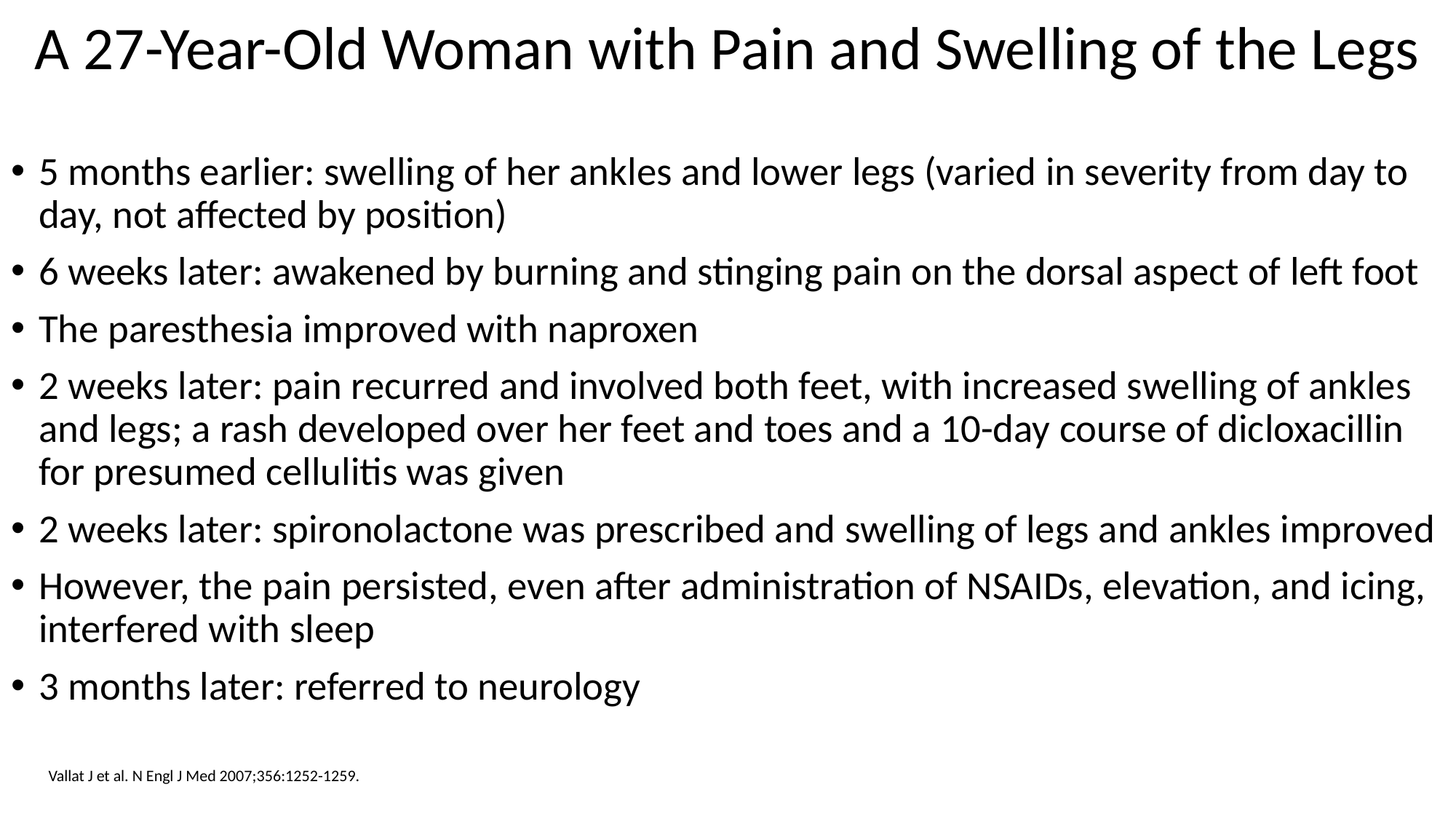

# A 27-Year-Old Woman with Pain and Swelling of the Legs
5 months earlier: swelling of her ankles and lower legs (varied in severity from day to day, not affected by position)
6 weeks later: awakened by burning and stinging pain on the dorsal aspect of left foot
The paresthesia improved with naproxen
2 weeks later: pain recurred and involved both feet, with increased swelling of ankles and legs; a rash developed over her feet and toes and a 10-day course of dicloxacillin for presumed cellulitis was given
2 weeks later: spironolactone was prescribed and swelling of legs and ankles improved
However, the pain persisted, even after administration of NSAIDs, elevation, and icing, interfered with sleep
3 months later: referred to neurology
Vallat J et al. N Engl J Med 2007;356:1252-1259.